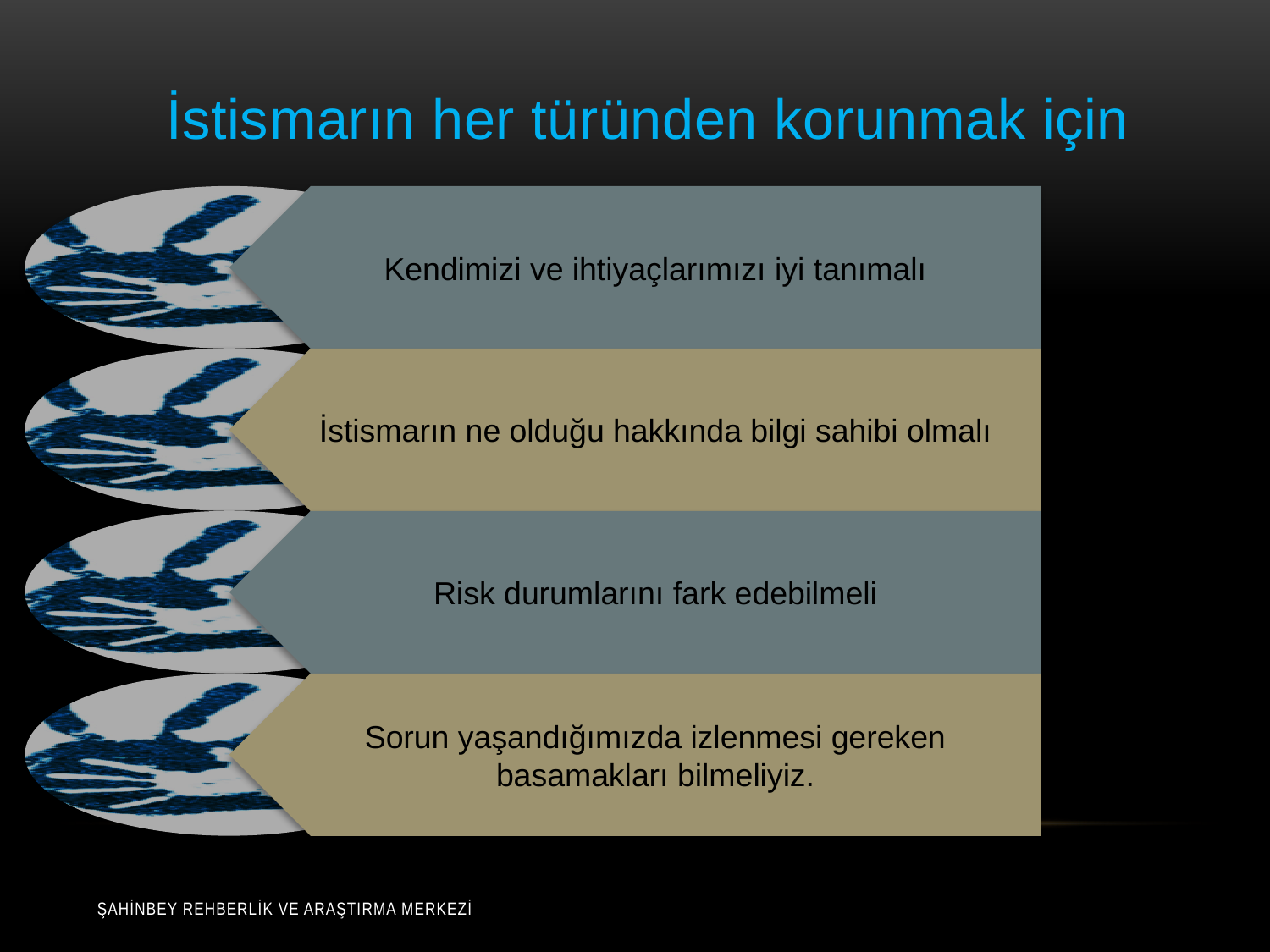

İstismarın her türünden korunmak için
Kendimizi ve ihtiyaçlarımızı iyi tanımalı
İstismarın ne olduğu hakkında bilgi sahibi olmalı
Risk durumlarını fark edebilmeli
Sorun yaşandığımızda izlenmesi gereken basamakları bilmeliyiz.
Şahinbey Rehberlik ve Araştırma Merkezi